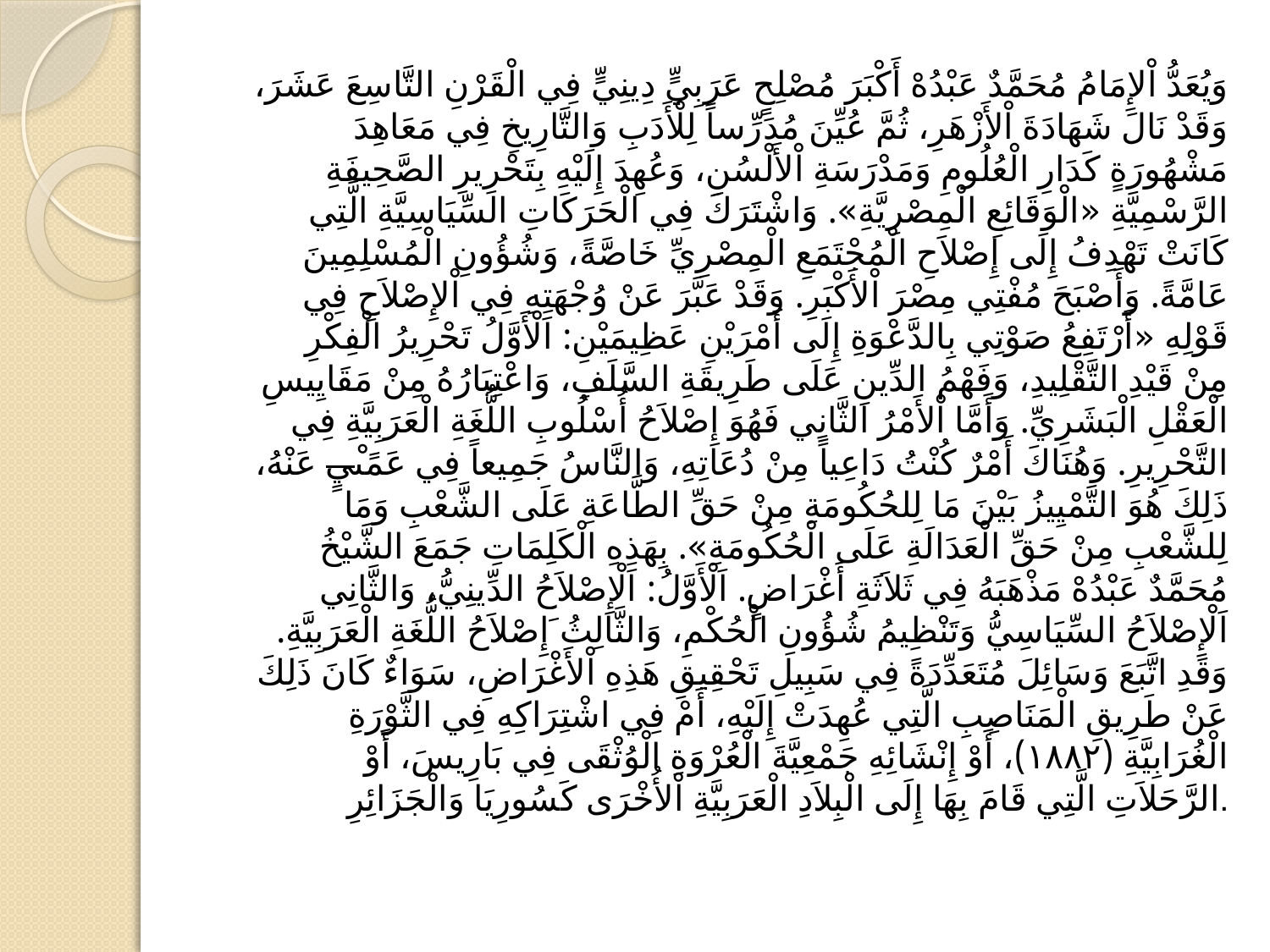

#
وَيُعَدُّ اْلإِمَامُ مُحَمَّدٌ عَبْدُهْ أَكْبَرَ مُصْلِحٍ عَرَبِيٍّ دِينِيٍّ فِي الْقَرْنِ التَّاسِعَ عَشَرَ، وَقَدْ نَالَ شَهَادَةَ اْلأَزْهَرِ، ثُمَّ عُيِّنَ مُدَرِّساً لِلْأَدَبِ وَالتَّارِيخِ فِي مَعَاهِدَ مَشْهُورَةٍ كَدَارِ الْعُلُومِ وَمَدْرَسَةِ اْلأَلْسُنِ، وَعُهِدَ إِلَيْهِ بِتَحْرِيرِ الصَّحِيفَةِ الرَّسْمِيَّةِ «الْوَقَائِعِ الْمِصْرِيَّةِ». وَاشْتَرَكَ فِي الْحَرَكَاتِ السِّيَاسِيَّةِ الَّتِي كَانَتْ تَهْدِفُ إِلَى إِصْلاَحِ الْمُجْتَمَعِ الْمِصْرِيِّ خَاصَّةً، وَشُؤُونِ الْمُسْلِمِينَ عَامَّةً. وَأَصْبَحَ مُفْتِي مِصْرَ اْلأَكْبَرِ. وَقَدْ عَبَّرَ عَنْ وُجْهَتِهِ فِي اْلإِصْلاَحِ فِي قَوْلِهِ «أَرْتَفِعُ صَوْتِي بِالدَّعْوَةِ إِلَى أَمْرَيْنِ عَظِيمَيْنِ: اَلْأَوَّلُ تَحْرِيرُ الْفِكْرِ مِنْ قَيْدِ التَّقْلِيدِ، وَفَهْمُ الدِّينِ عَلَى طَرِيقَةِ السَّلَفِ، وَاعْتِبَارُهُ مِنْ مَقَايِيسِ الْعَقْلِ الْبَشَرِيِّ. وَأَمَّا اْلأَمْرُ الثَّانِي فَهُوَ إِصْلاَحُ أُسْلُوبِ اللُّغَةِ الْعَرَبِيَّةِ فِي التَّحْرِيرِ. وَهُنَاكَ أَمْرٌ كُنْتُ دَاعِياً مِنْ دُعَاتِهِ، وَالنَّاسُ جَمِيعاً فِي عَمًىْيٍ عَنْهُ، ذَلِكَ هُوَ التَّمْيِيزُ بَيْنَ مَا لِلحُكُومَةِ مِنْ حَقِّ الطَّاعَةِ عَلَى الشَّعْبِ وَمَا لِلشَّعْبِ مِنْ حَقِّ الْعَدَالَةِ عَلَى الْحُكُومَةِ». بِهَذِهِ الْكَلِمَاتِ جَمَعَ الشَّيْخُ مُحَمَّدٌ عَبْدُهْ مَذْهَبَهُ فِي ثَلاَثَةِ أَغْرَاضٍ. اَلْأَوَّلُ: اَلْإِصْلاَحُ الدِّينِيُّ، وَالثَّانِي اَلْإِصْلاَحُ السِّيَاسِيُّ وَتَنْظِيمُ شُؤُونِ الْحُكْمِ، وَالثَّالِثُ َإِصْلاَحُ اللُّغَةِ الْعَرَبِيَّةِ. وَقَدِ اتَّبَعَ وَسَائِلَ مُتَعَدِّدَةً فِي سَبِيلِ تَحْقِيقِ هَذِهِ اْلأَغْرَاضِ، سَوَاءٌ كَانَ ذَلِكَ عَنْ طَرِيقِ الْمَنَاصِبِ الَّتِي عُهِدَتْ إِلَيْهِ، أَمْ فِي اشْتِرَاكِهِ فِي الثَّوْرَةِ الْغُرَابِيَّةِ (١٨٨٢)، أَوْ إِنْشَائِهِ جَمْعِيَّةَ الْعُرْوَةِ الْوُثْقَى فِي بَارِيسَ، أَوْ الرَّحَلاَتِ الَّتِي قَامَ بِهَا إِلَى الْبِلاَدِ الْعَرَبِيَّةِ اْلأُخْرَى كَسُورِيَا وَالْجَزَائِرِ.